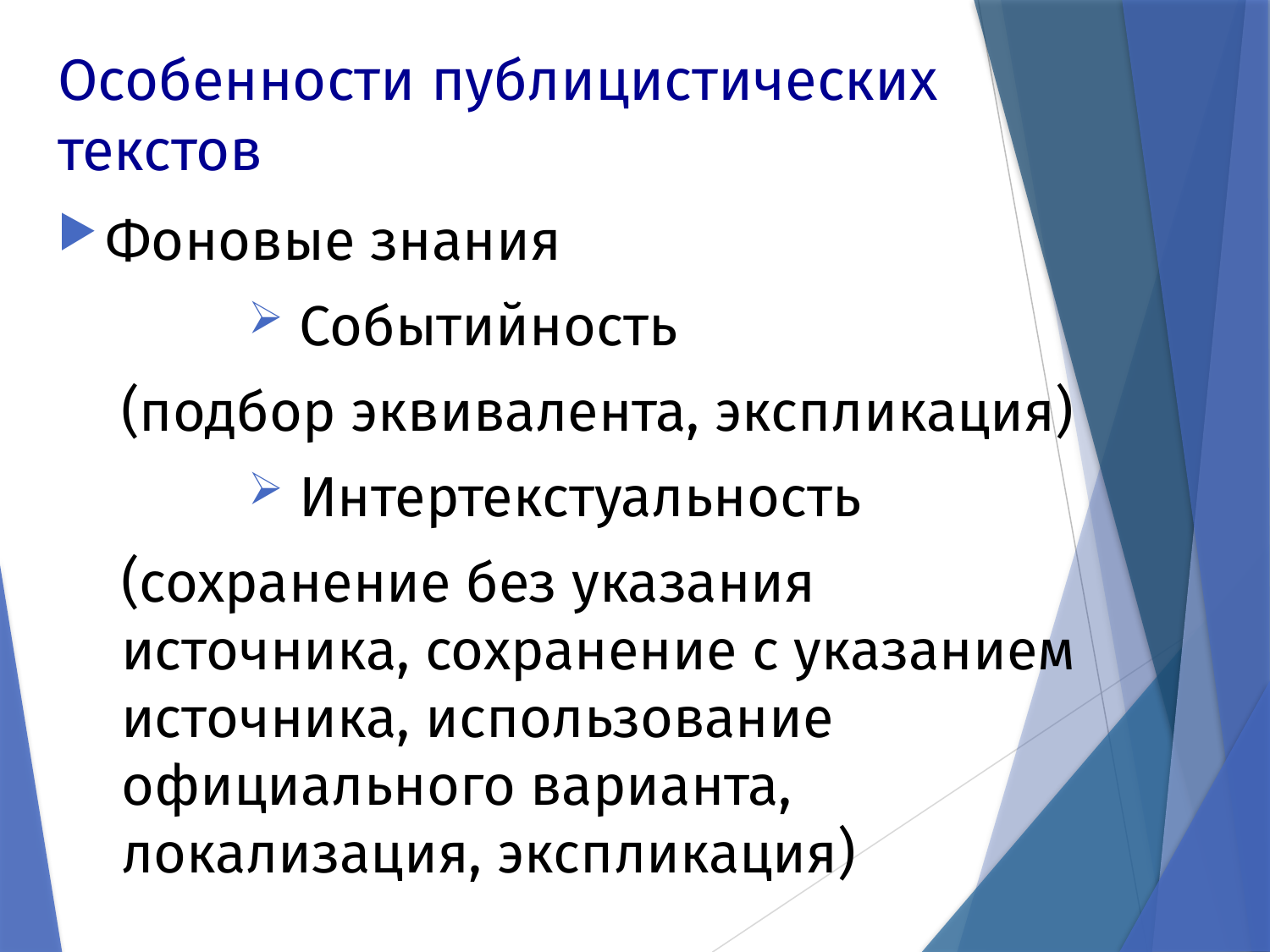

# Особенности публицистических текстов
Фоновые знания
 Событийность
(подбор эквивалента, экспликация)
 Интертекстуальность
(сохранение без указания источника, сохранение с указанием источника, использование официального варианта, локализация, экспликация)